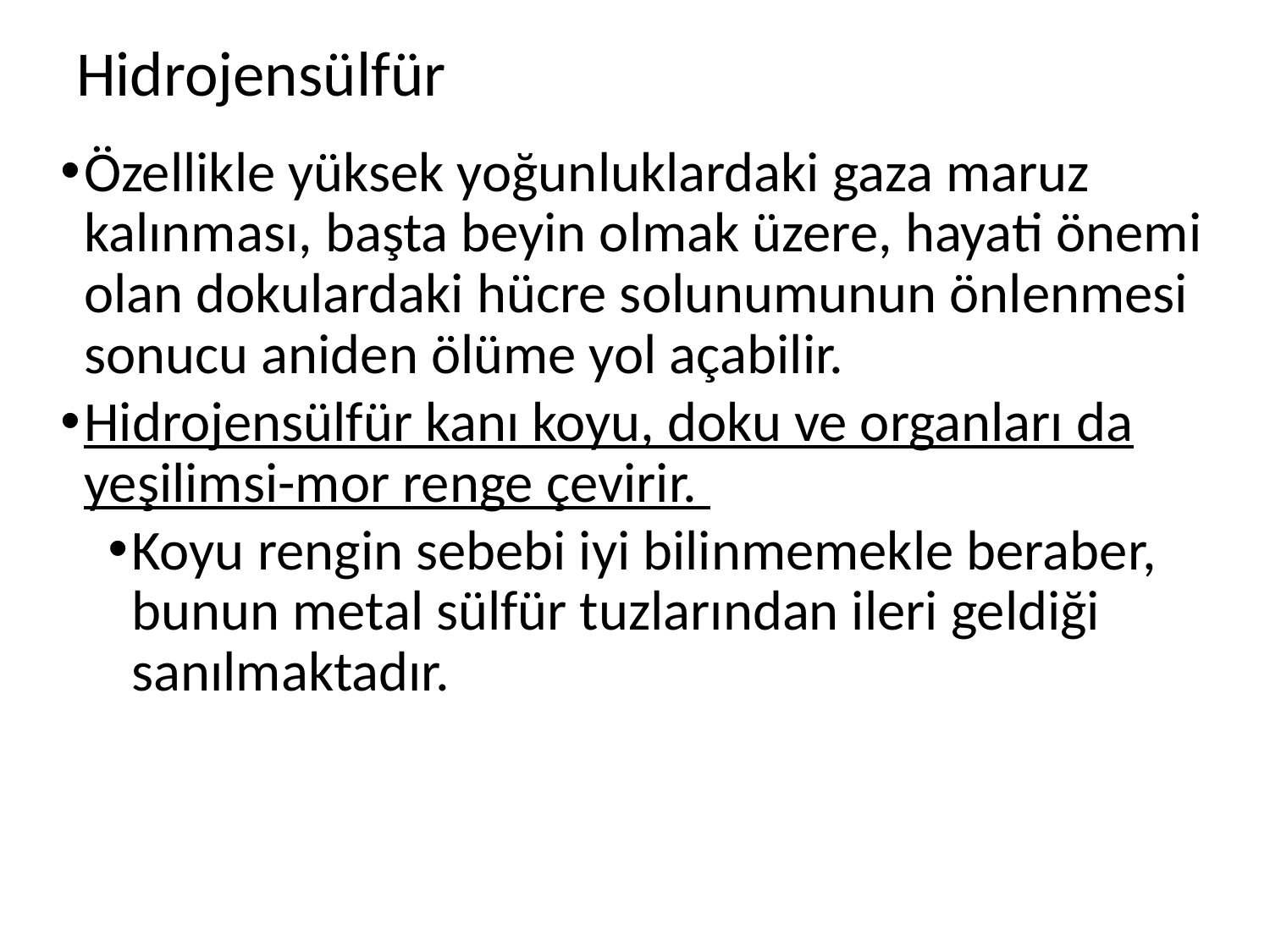

# Hidrojensülfür
Özellikle yüksek yoğunluklardaki gaza maruz kalınması, başta beyin olmak üzere, hayati önemi olan dokulardaki hücre solunumunun önlenmesi sonucu aniden ölüme yol açabilir.
Hidrojensülfür kanı koyu, doku ve organları da yeşilimsi-mor renge çevirir.
Koyu rengin sebebi iyi bilinmemekle beraber, bunun metal sülfür tuzlarından ileri geldiği sanılmaktadır.